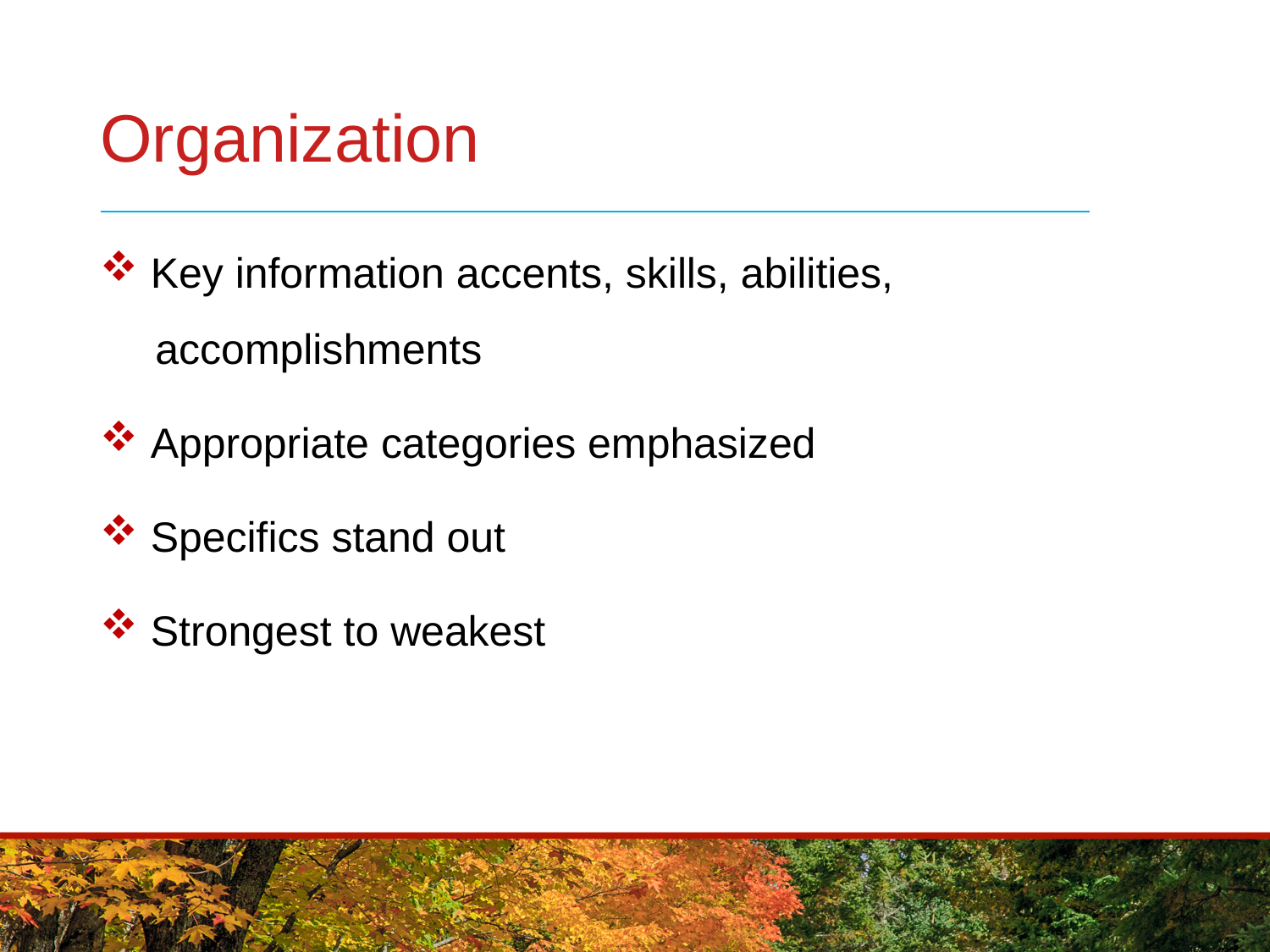

# Organization
 Key information accents, skills, abilities,
  accomplishments
 Appropriate categories emphasized
 Specifics stand out
 Strongest to weakest